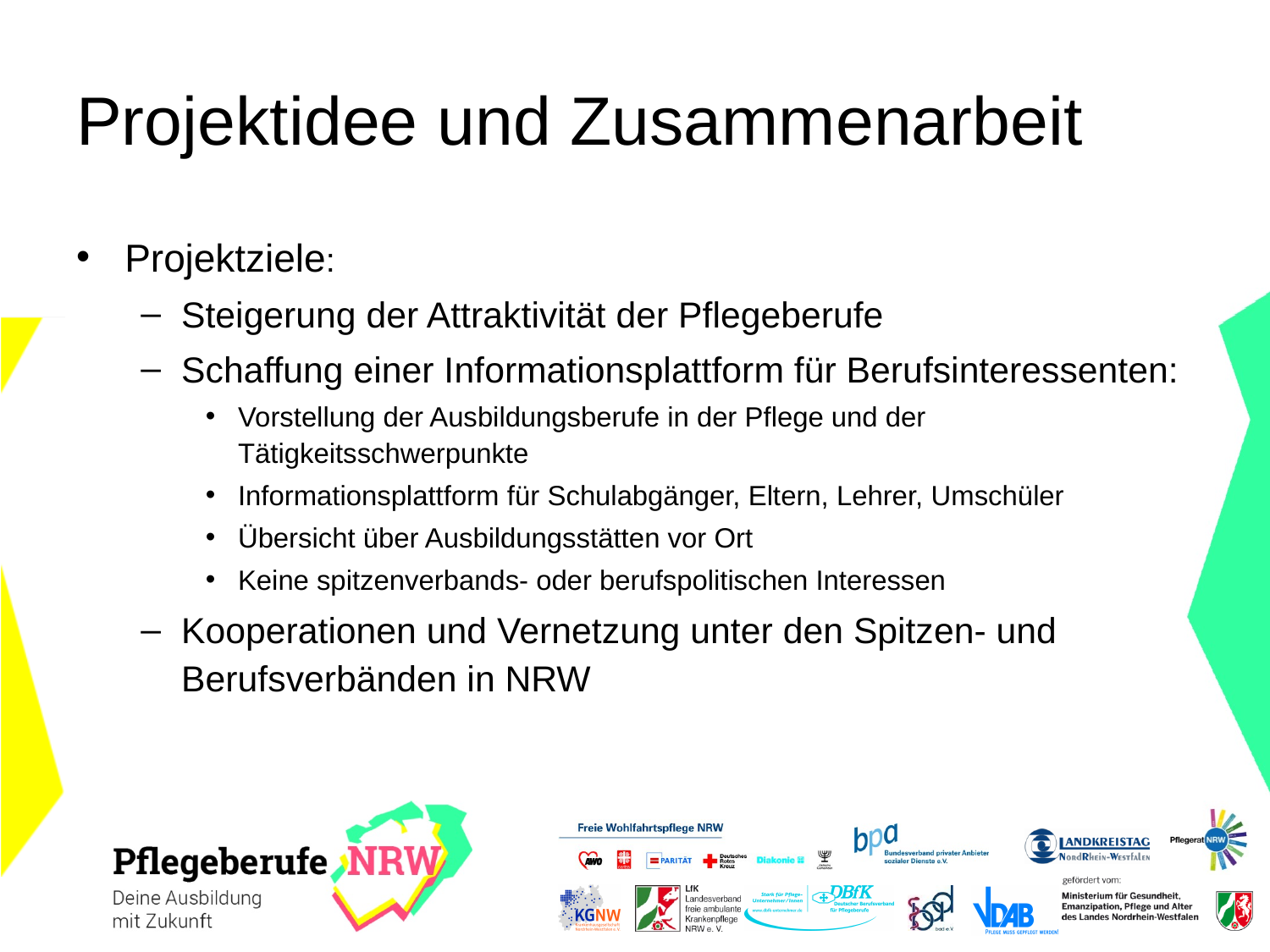

# Projektidee und Zusammenarbeit
Projektziele:
Steigerung der Attraktivität der Pflegeberufe
Schaffung einer Informationsplattform für Berufsinteressenten:
Vorstellung der Ausbildungsberufe in der Pflege und der Tätigkeitsschwerpunkte
Informationsplattform für Schulabgänger, Eltern, Lehrer, Umschüler
Übersicht über Ausbildungsstätten vor Ort
Keine spitzenverbands- oder berufspolitischen Interessen
Kooperationen und Vernetzung unter den Spitzen- und Berufsverbänden in NRW